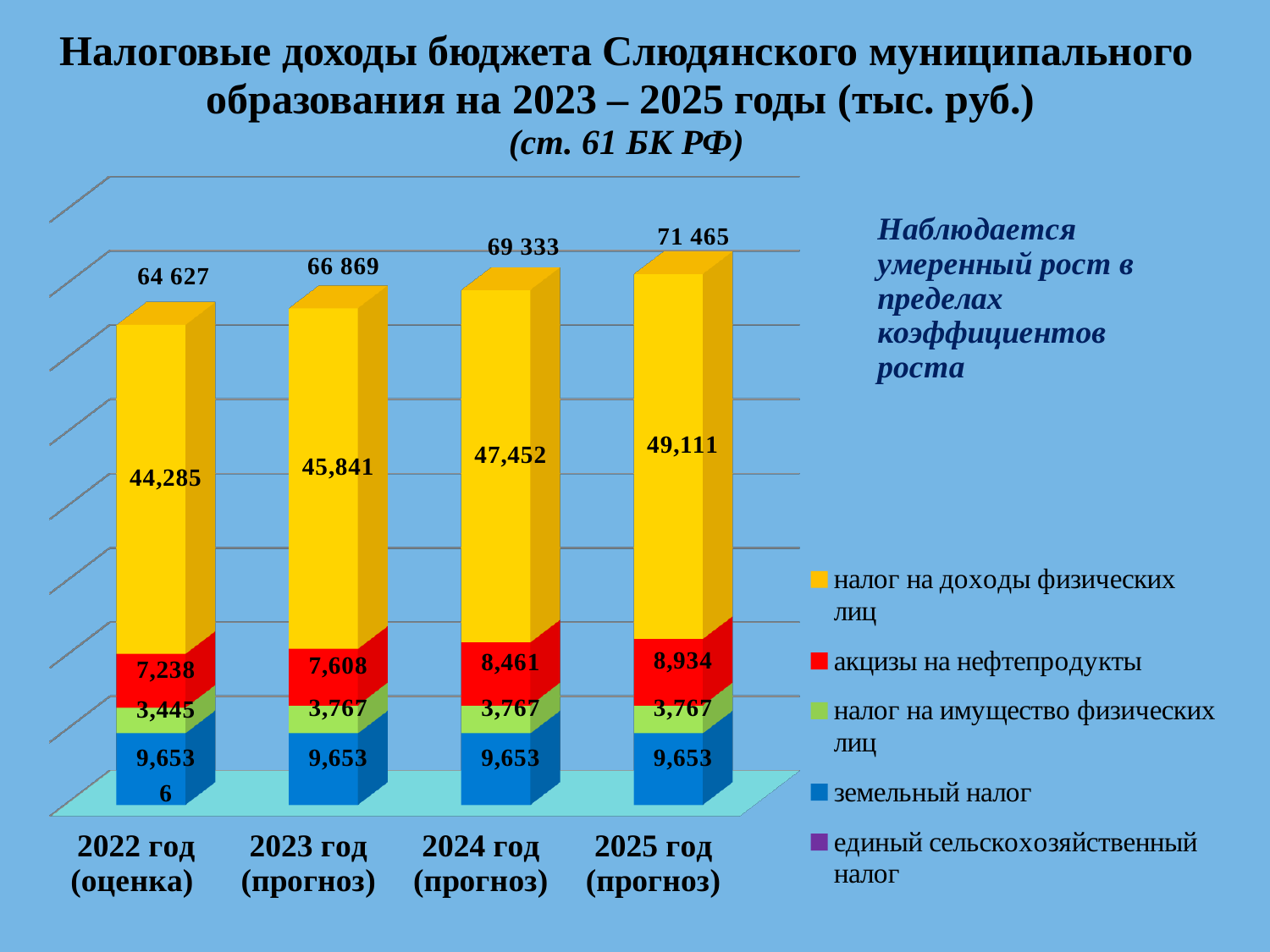

# Налоговые доходы бюджета Слюдянского муниципального образования на 2023 – 2025 годы (тыс. руб.) (ст. 61 БК РФ)

[unsupported chart]